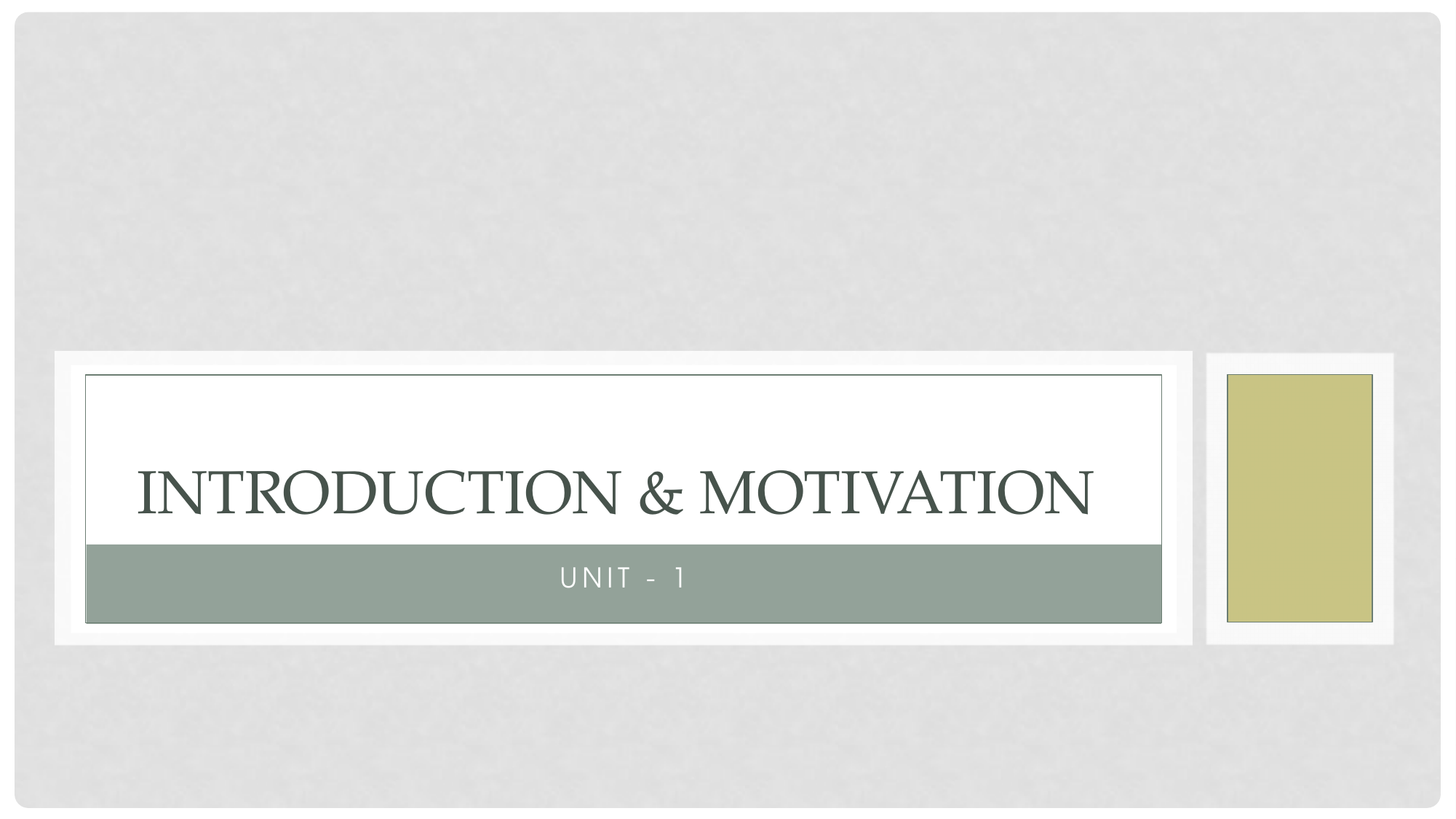

# INTRODUCTION & MOTIVATION
UNIT - 1